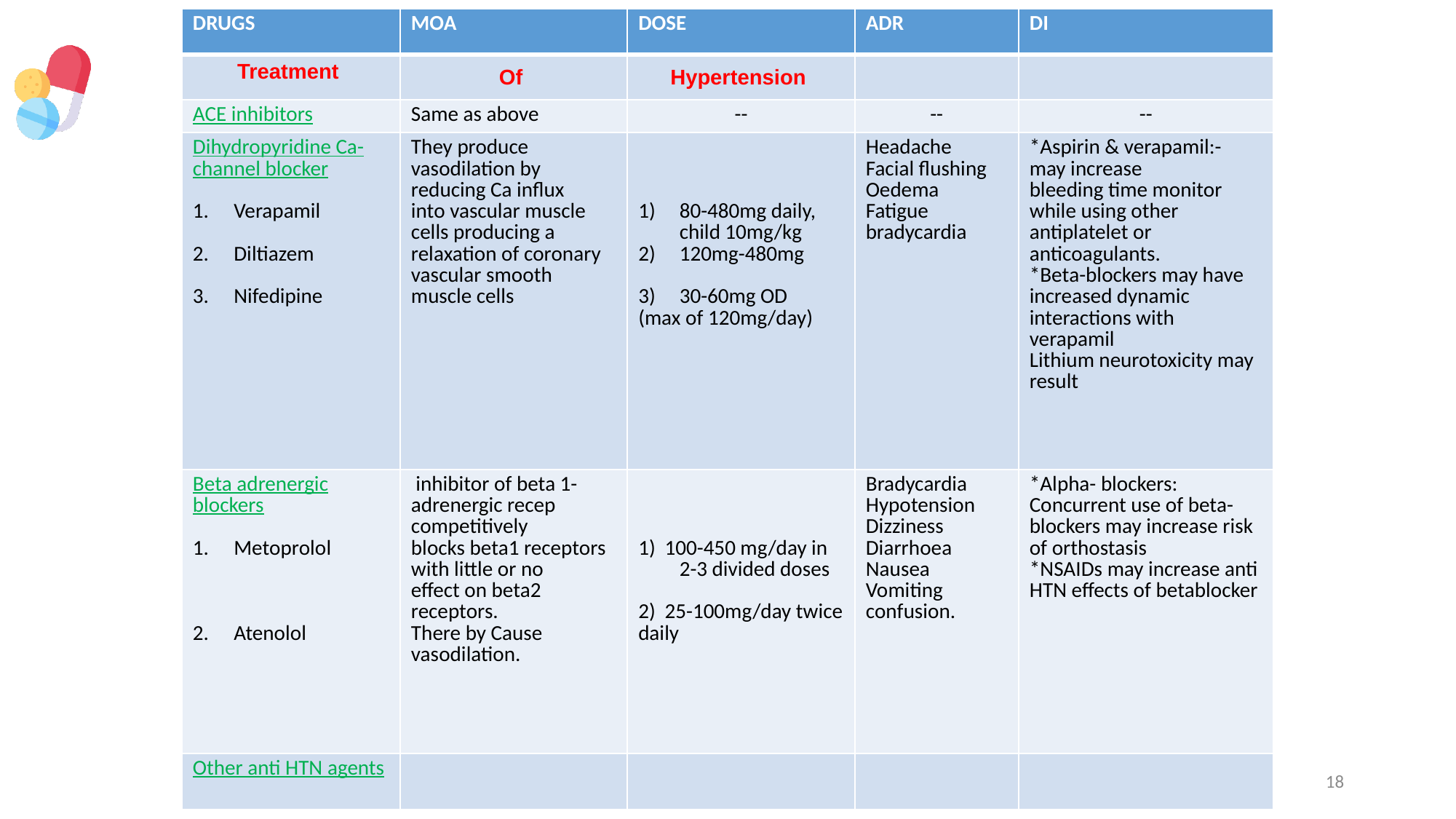

| DRUGS | MOA | DOSE | ADR | DI |
| --- | --- | --- | --- | --- |
| Treatment | Of | Hypertension |  |  |
| ACE inhibitors | Same as above | -- | -- | -- |
| Dihydropyridine Ca-channel blocker Verapamil Diltiazem Nifedipine | They produce vasodilation by reducing Ca influx into vascular muscle cells producing a relaxation of coronary vascular smooth muscle cells | 80-480mg daily, child 10mg/kg 120mg-480mg 30-60mg OD (max of 120mg/day) | Headache Facial flushing Oedema Fatigue bradycardia | \*Aspirin & verapamil:- may increase bleeding time monitor while using other antiplatelet or anticoagulants. \*Beta-blockers may have increased dynamic interactions with verapamil Lithium neurotoxicity may result |
| Beta adrenergic blockers Metoprolol Atenolol | inhibitor of beta 1- adrenergic recep competitively blocks beta1 receptors with little or no effect on beta2 receptors. There by Cause vasodilation. | 1) 100-450 mg/day in 2-3 divided doses 2) 25-100mg/day twice daily | Bradycardia Hypotension Dizziness Diarrhoea Nausea Vomiting confusion. | \*Alpha- blockers: Concurrent use of beta-blockers may increase risk of orthostasis \*NSAIDs may increase anti HTN effects of betablocker |
| Other anti HTN agents |  |  |  |  |
RDP
18